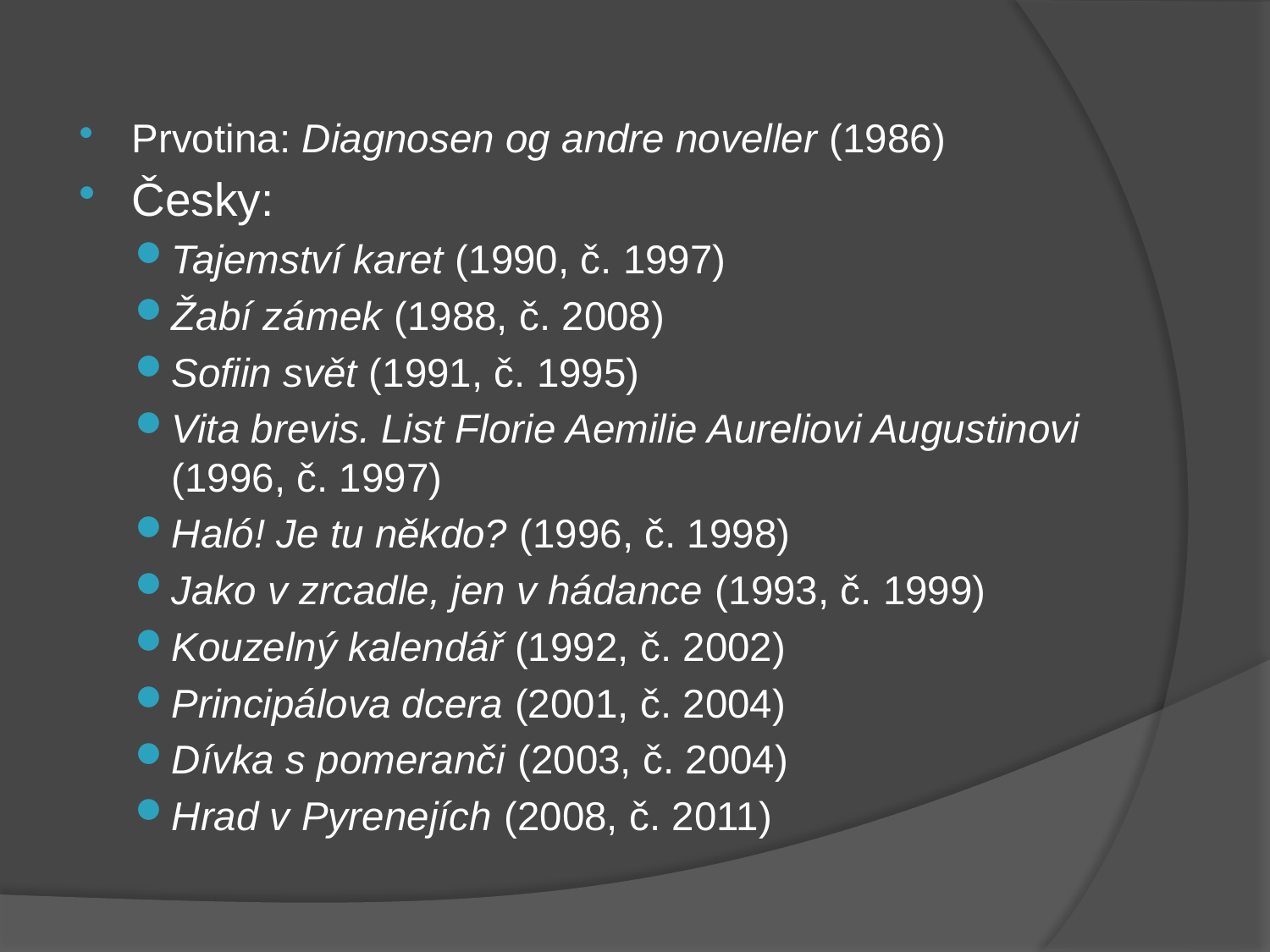

Prvotina: Diagnosen og andre noveller (1986)
Česky:
Tajemství karet (1990, č. 1997)
Žabí zámek (1988, č. 2008)
Sofiin svět (1991, č. 1995)
Vita brevis. List Florie Aemilie Aureliovi Augustinovi (1996, č. 1997)
Haló! Je tu někdo? (1996, č. 1998)
Jako v zrcadle, jen v hádance (1993, č. 1999)
Kouzelný kalendář (1992, č. 2002)
Principálova dcera (2001, č. 2004)
Dívka s pomeranči (2003, č. 2004)
Hrad v Pyrenejích (2008, č. 2011)